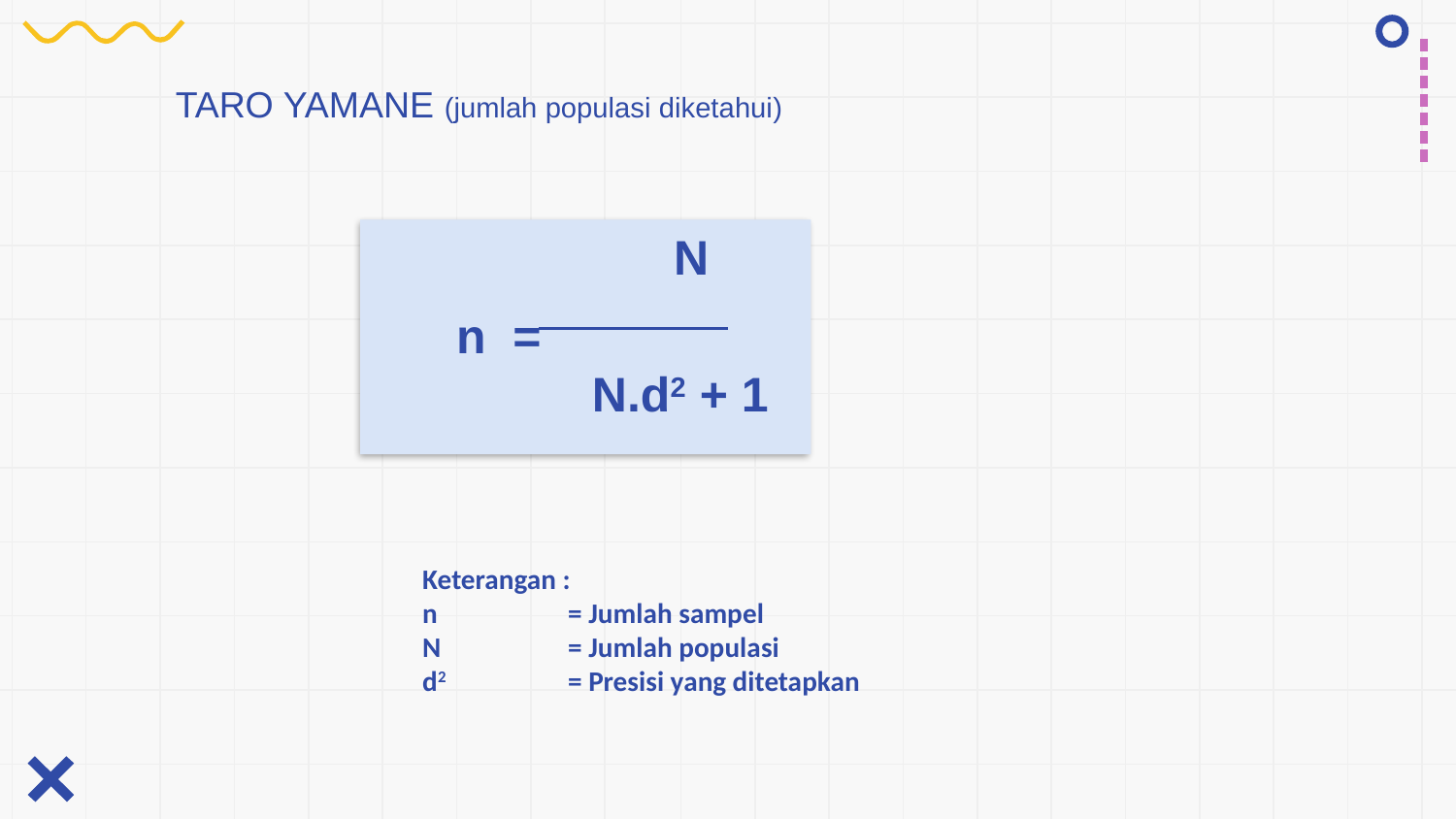

TARO YAMANE (jumlah populasi diketahui)
                      N
      n  =
                N.d2 + 1
Keterangan :
n 	= Jumlah sampel
N 	= Jumlah populasi
d2 	= Presisi yang ditetapkan